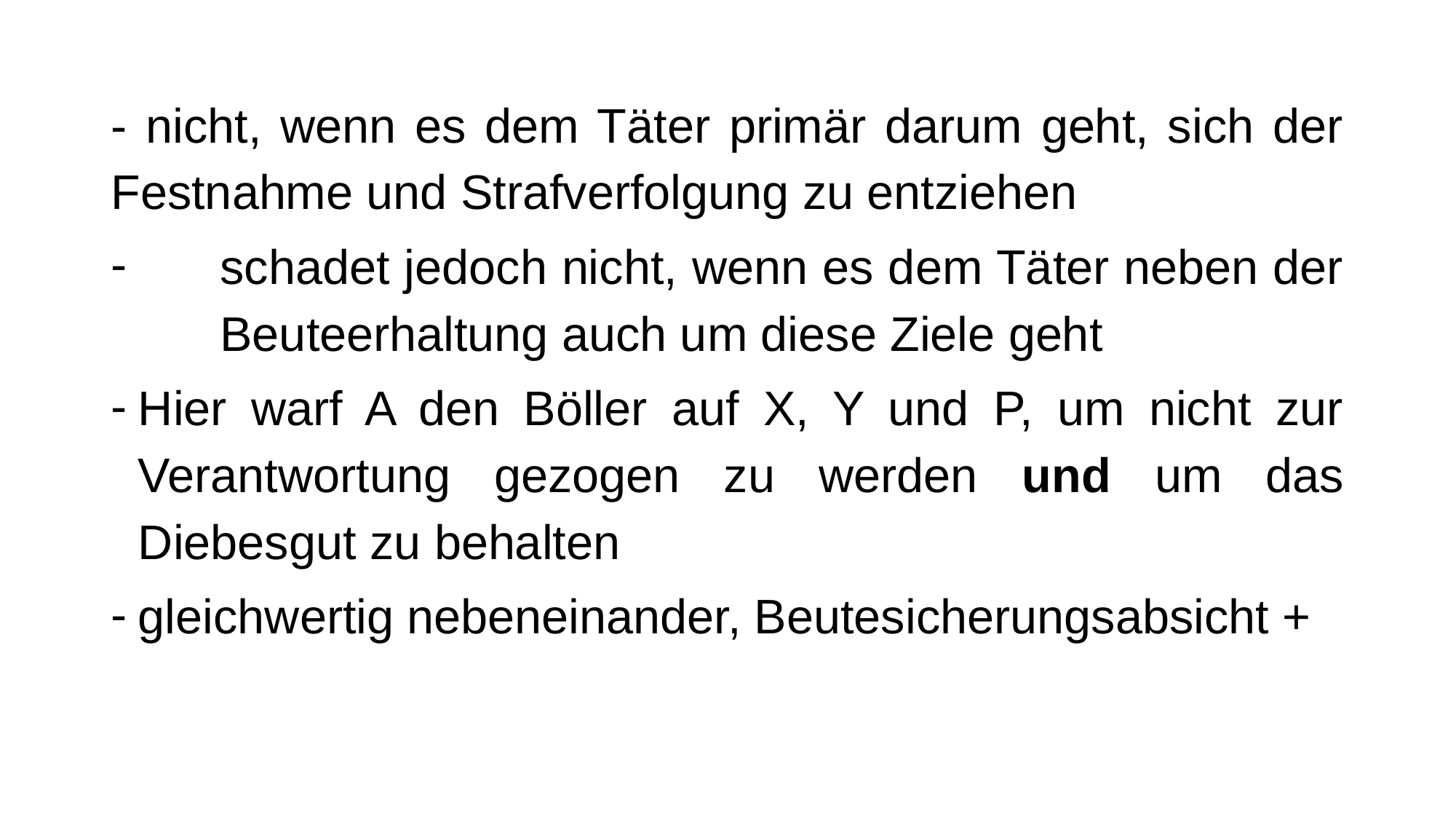

- nicht, wenn es dem Täter primär darum geht, sich der Festnahme und Strafverfolgung zu entziehen
schadet jedoch nicht, wenn es dem Täter neben der Beuteerhaltung auch um diese Ziele geht
Hier warf A den Böller auf X, Y und P, um nicht zur Verantwortung gezogen zu werden und um das Diebesgut zu behalten
gleichwertig nebeneinander, Beutesicherungsabsicht +